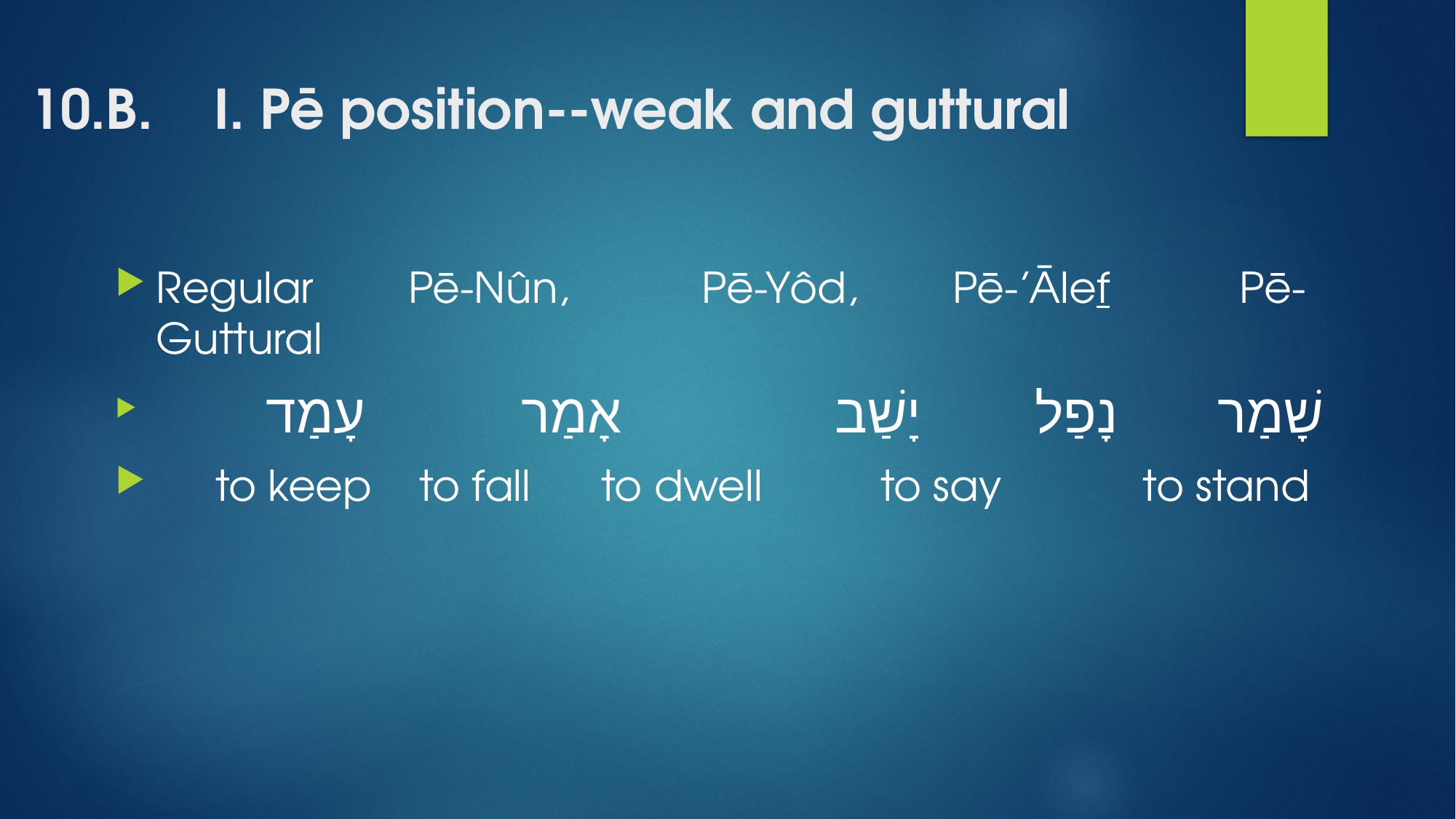

# 10.B.    Ι. Pē position--weak and guttural
Regular        Pē-Nûn,  	Pē-Yôd,        Pē-’Ālef           Pē-Guttural
              שָׁמַר       נָפַל        יָשַׁב               אָמַר           עָמַד
     to keep    to fall      to dwell          to say            to stand